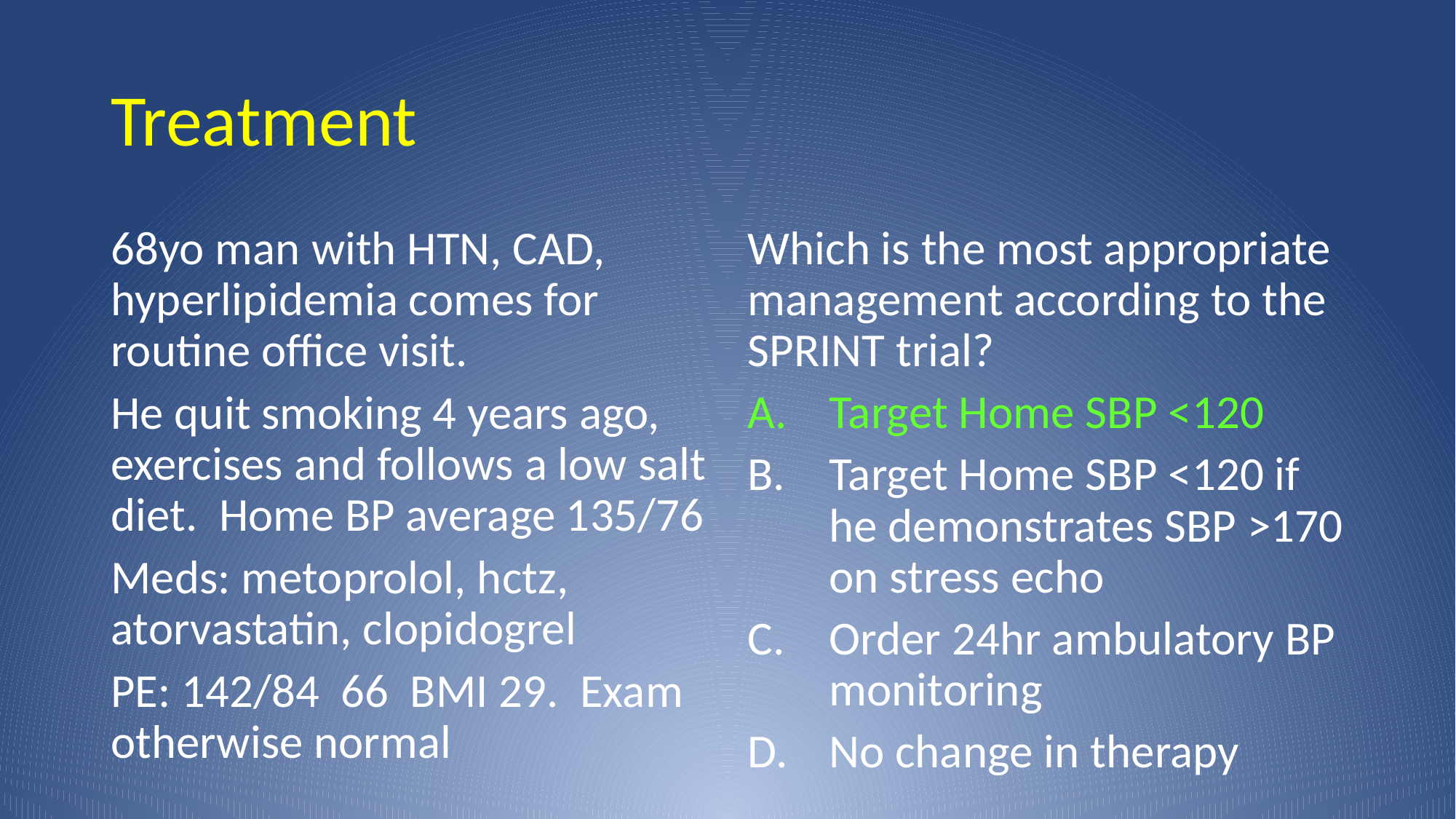

# Treatment
68yo man with HTN, CAD, hyperlipidemia comes for routine office visit.
He quit smoking 4 years ago, exercises and follows a low salt diet.  Home BP average 135/76
Meds: metoprolol, hctz, atorvastatin, clopidogrel
PE: 142/84  66  BMI 29.  Exam otherwise normal

Which is the most appropriate management according to the SPRINT trial?
Target Home SBP <120
Target Home SBP <120 if he demonstrates SBP >170 on stress echo
Order 24hr ambulatory BP monitoring
No change in therapy